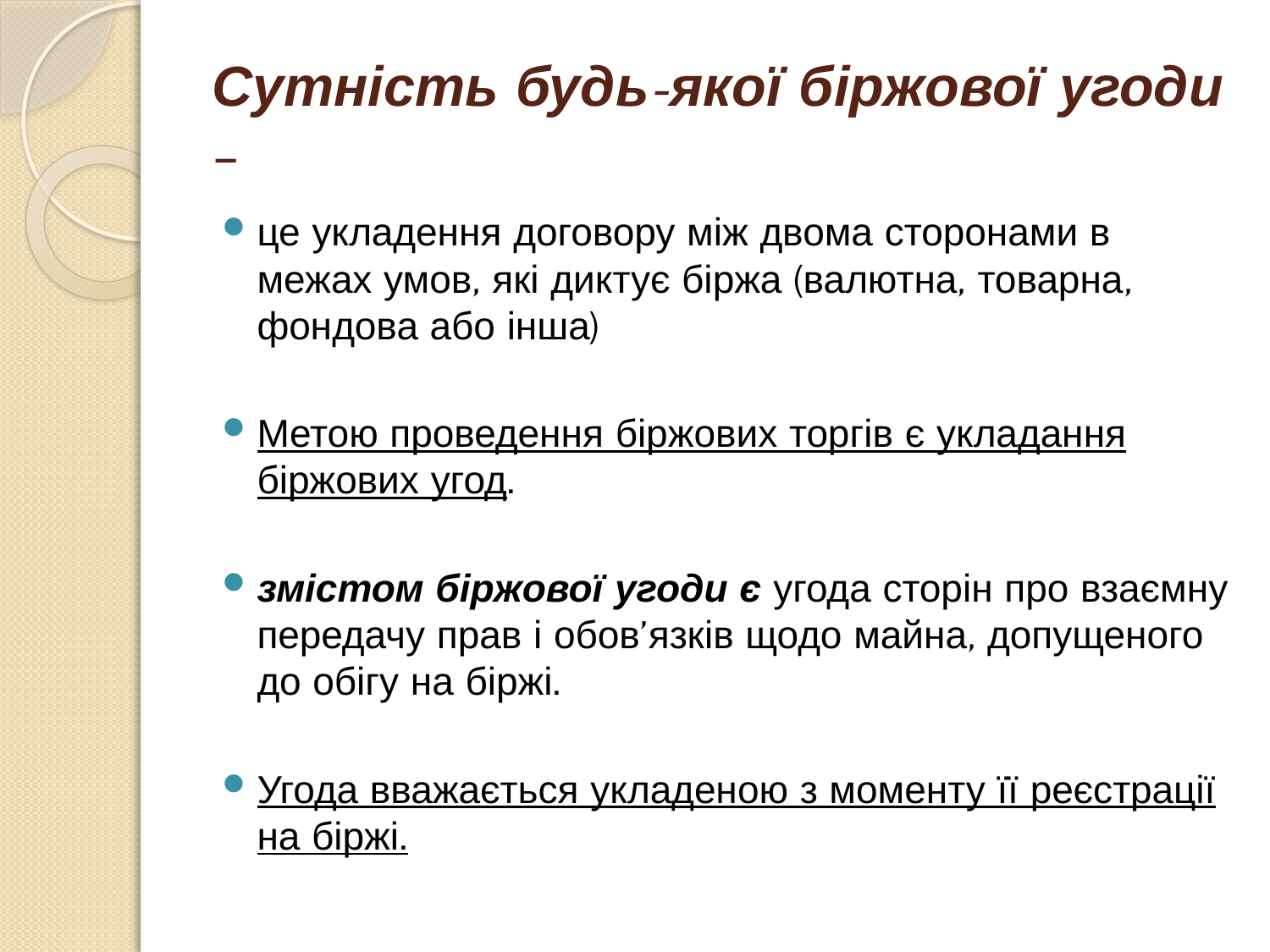

# Сутність будь-якої біржової угоди –
це укладення договору між двома сторонами в межах умов, які диктує біржа (валютна, товарна, фондова або інша)

Метою проведення біржових торгів є укладання біржових угод.

змістом біржової угоди є угода сторін про взаємну передачу прав і обов’язків щодо майна, допущеного до обігу на біржі.

Угода вважається укладеною з моменту її реєстрації на біржі.